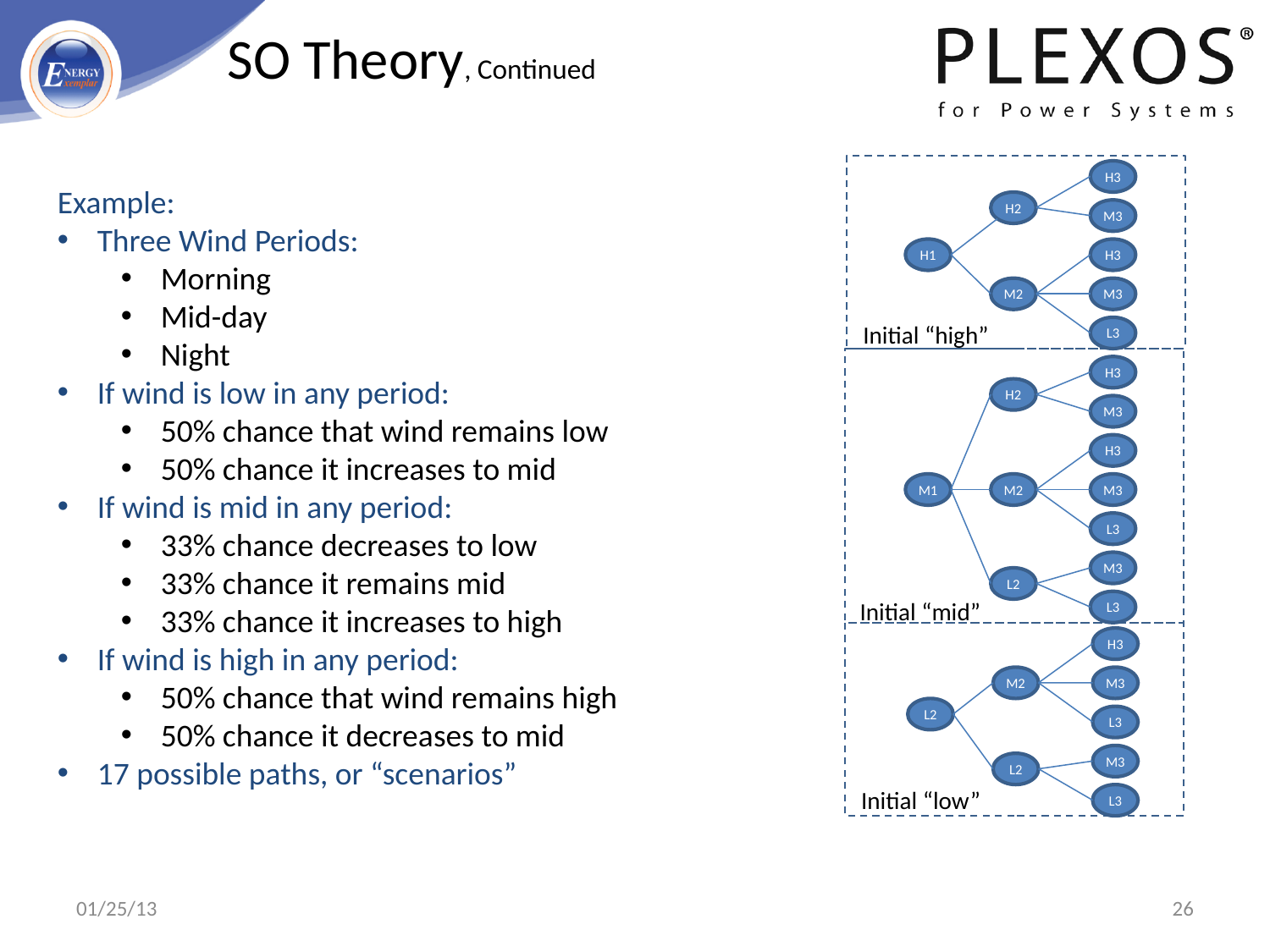

# SO Theory, Continued

H3
H2
M3
H1
H3
M2
M3
Initial “high”
L3

H3
H2
M3
H3
M1
M2
M3
L3
M3
L2
Initial “mid”
L3

H3
M2
M3
L2
L3
M3
L2
Initial “low”
L3
Example:
Three Wind Periods:
Morning
Mid-day
Night
If wind is low in any period:
50% chance that wind remains low
50% chance it increases to mid
If wind is mid in any period:
33% chance decreases to low
33% chance it remains mid
33% chance it increases to high
If wind is high in any period:
50% chance that wind remains high
50% chance it decreases to mid
17 possible paths, or “scenarios”
01/25/13
26